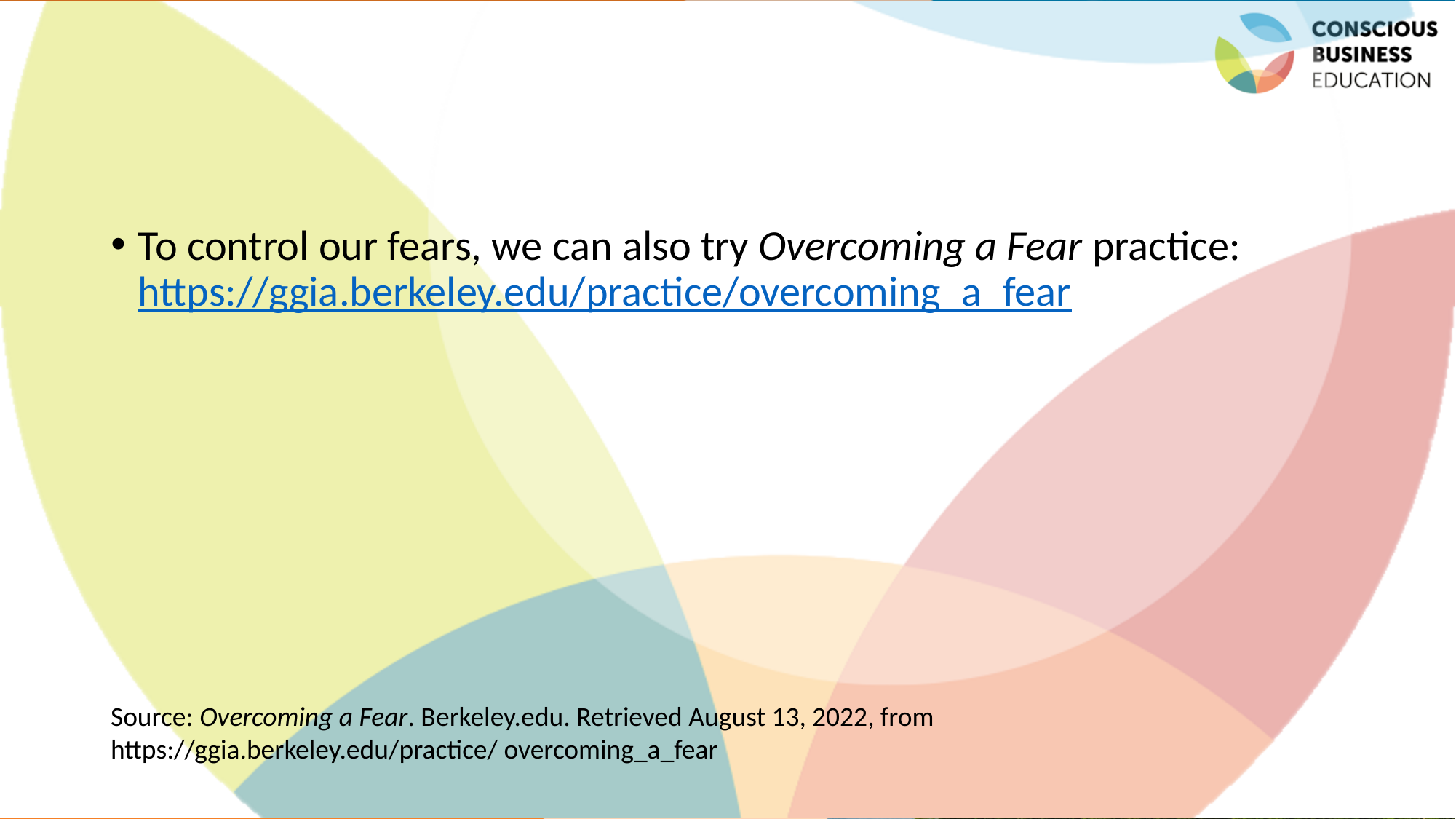

#
To control our fears, we can also try Overcoming a Fear practice: https://ggia.berkeley.edu/practice/overcoming_a_fear
Source: Overcoming a Fear. Berkeley.edu. Retrieved August 13, 2022, from https://ggia.berkeley.edu/practice/ overcoming_a_fear

Jaroslava Kubatova, Palacky University